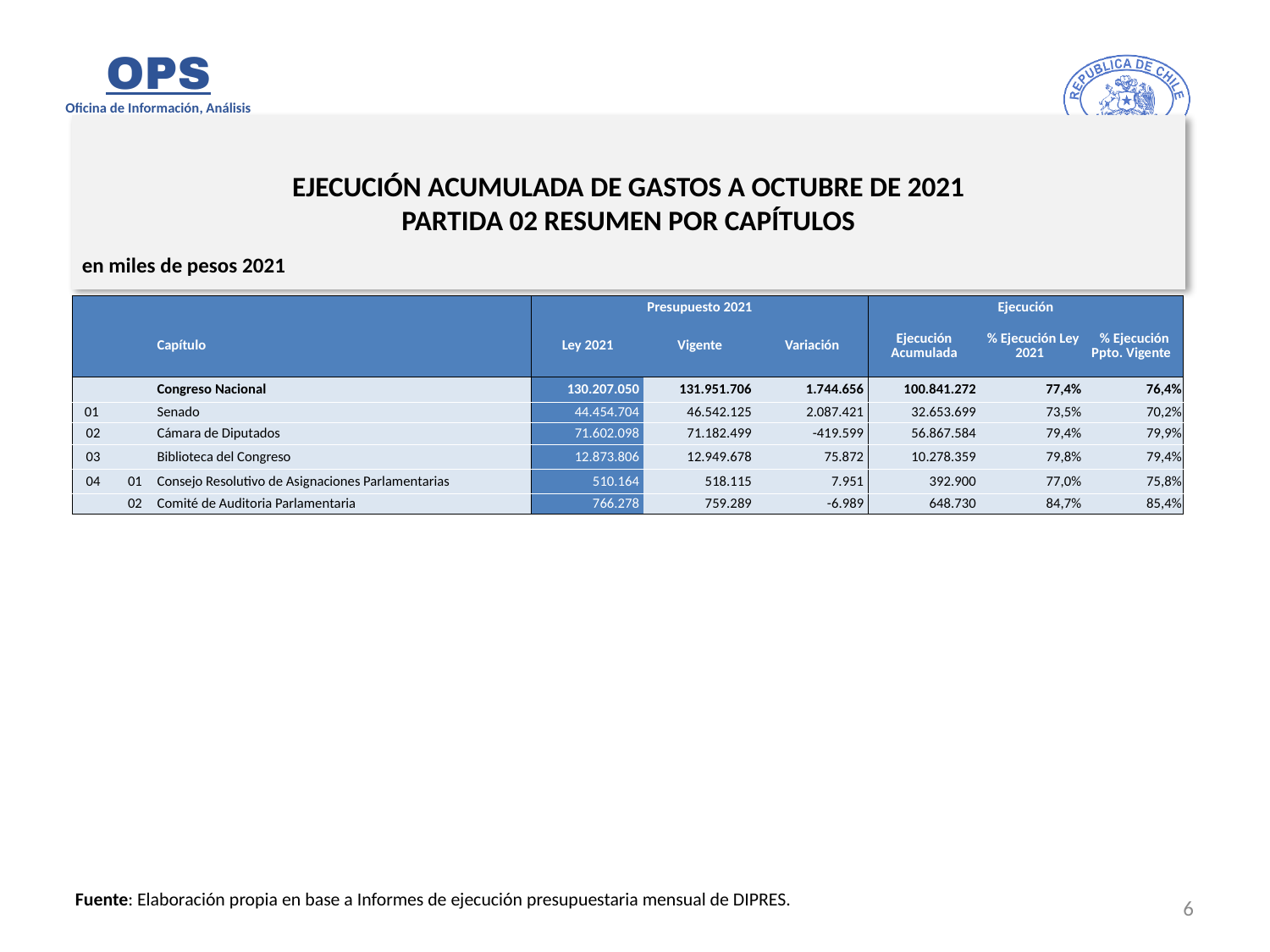

# EJECUCIÓN ACUMULADA DE GASTOS A OCTUBRE DE 2021 PARTIDA 02 RESUMEN POR CAPÍTULOS
en miles de pesos 2021
|  |  |  | Presupuesto 2021 |  |  | Ejecución |  |  |
| --- | --- | --- | --- | --- | --- | --- | --- | --- |
|  |  | Capítulo | Ley 2021 | Vigente | Variación | Ejecución Acumulada | % Ejecución Ley 2021 | % Ejecución Ppto. Vigente |
|  |  | Congreso Nacional | 130.207.050 | 131.951.706 | 1.744.656 | 100.841.272 | 77,4% | 76,4% |
| 01 |  | Senado | 44.454.704 | 46.542.125 | 2.087.421 | 32.653.699 | 73,5% | 70,2% |
| 02 |  | Cámara de Diputados | 71.602.098 | 71.182.499 | -419.599 | 56.867.584 | 79,4% | 79,9% |
| 03 |  | Biblioteca del Congreso | 12.873.806 | 12.949.678 | 75.872 | 10.278.359 | 79,8% | 79,4% |
| 04 | 01 | Consejo Resolutivo de Asignaciones Parlamentarias | 510.164 | 518.115 | 7.951 | 392.900 | 77,0% | 75,8% |
|  | 02 | Comité de Auditoria Parlamentaria | 766.278 | 759.289 | -6.989 | 648.730 | 84,7% | 85,4% |
Fuente: Elaboración propia en base a Informes de ejecución presupuestaria mensual de DIPRES.
6